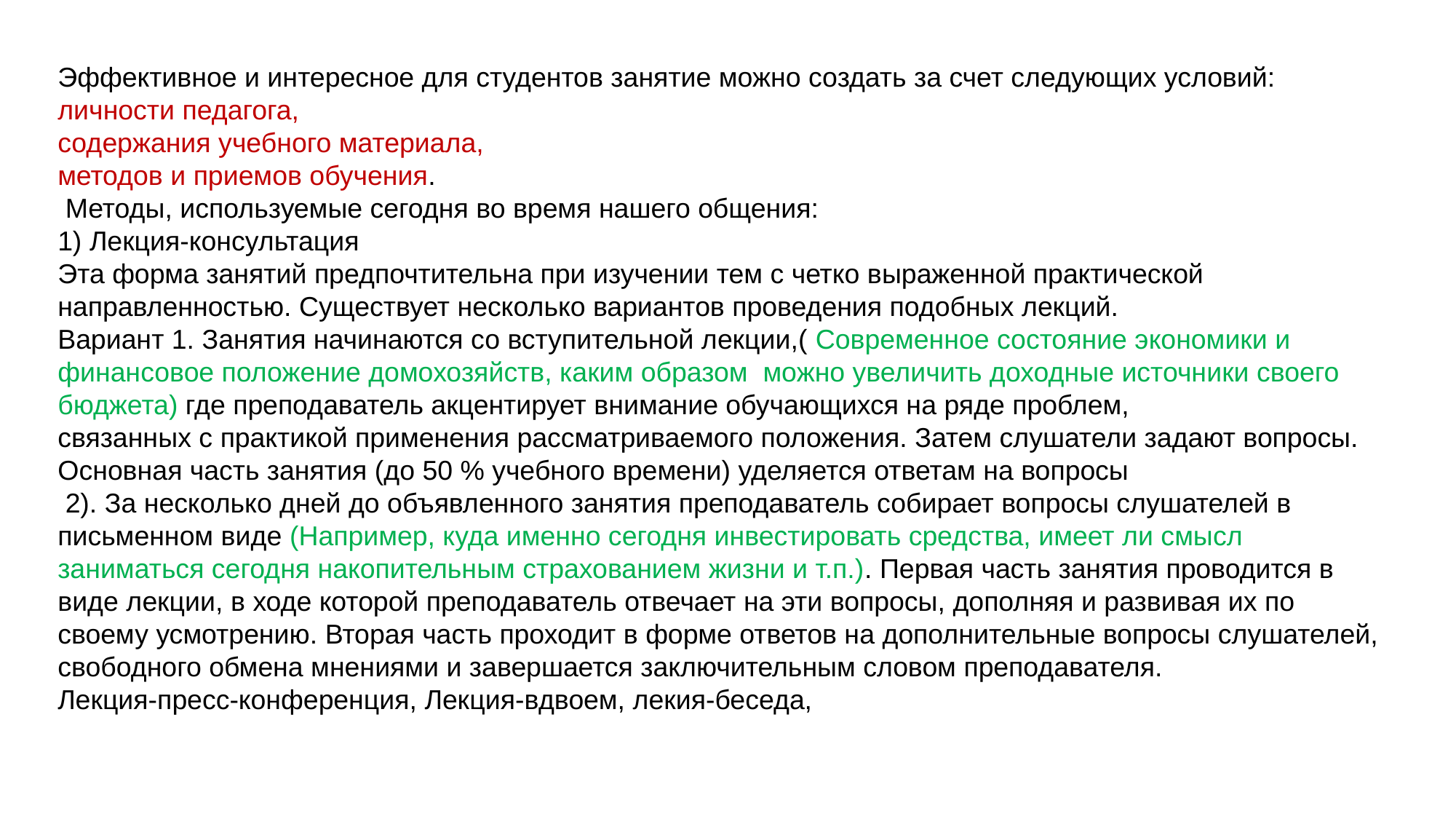

Эффективное и интересное для студентов занятие можно создать за счет следующих условий:
личности педагога,
содержания учебного материала,
методов и приемов обучения.
 Методы, используемые сегодня во время нашего общения:
1) Лекция-консультация
Эта форма занятий предпочтительна при изучении тем с четко выраженной практической направленностью. Существует несколько вариантов проведения подобных лекций.
Вариант 1. Занятия начинаются со вступительной лекции,( Современное состояние экономики и финансовое положение домохозяйств, каким образом  можно увеличить доходные источники своего бюджета) где преподаватель акцентирует внимание обучающихся на ряде проблем,
связанных с практикой применения рассматриваемого положения. Затем слушатели задают вопросы. Основная часть занятия (до 50 % учебного времени) уделяется ответам на вопросы
 2). За несколько дней до объявленного занятия преподаватель собирает вопросы слушателей в письменном виде (Например, куда именно сегодня инвестировать средства, имеет ли смысл заниматься сегодня накопительным страхованием жизни и т.п.). Первая часть занятия проводится в виде лекции, в ходе которой преподаватель отвечает на эти вопросы, дополняя и развивая их по своему усмотрению. Вторая часть проходит в форме ответов на дополнительные вопросы слушателей, свободного обмена мнениями и завершается заключительным словом преподавателя.
Лекция-пресс-конференция, Лекция-вдвоем, лекия-беседа,